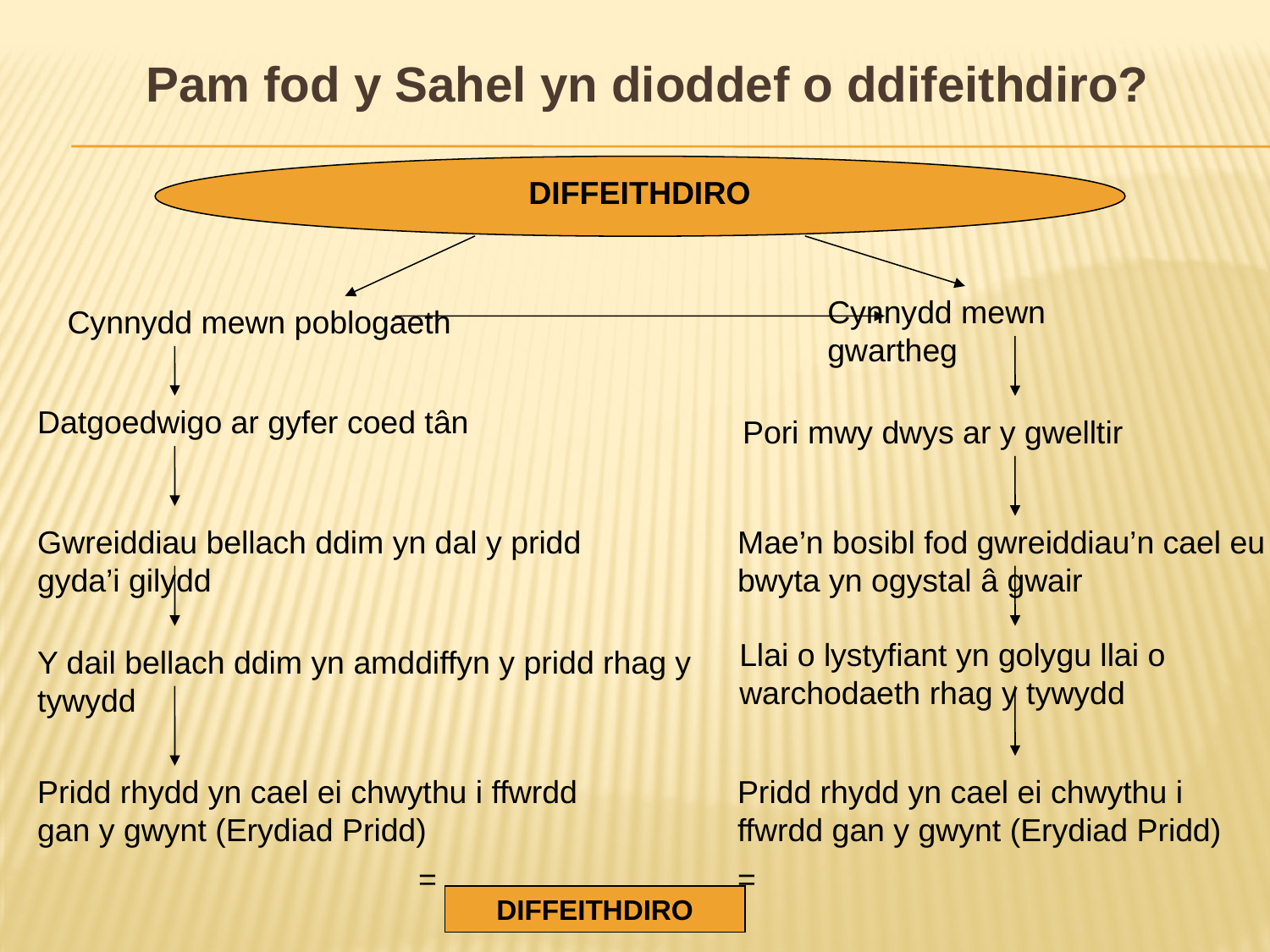

Pam fod y Sahel yn dioddef o ddifeithdiro?

DIFFEITHDIRO

Cynnydd mewn gwartheg
Cynnydd mewn poblogaeth

Datgoedwigo ar gyfer coed tân
Pori mwy dwys ar y gwelltir

Gwreiddiau bellach ddim yn dal y pridd gyda’i gilydd
Mae’n bosibl fod gwreiddiau’n cael eu bwyta yn ogystal â gwair

Llai o lystyfiant yn golygu llai o warchodaeth rhag y tywydd
Y dail bellach ddim yn amddiffyn y pridd rhag y tywydd

Pridd rhydd yn cael ei chwythu i ffwrdd gan y gwynt (Erydiad Pridd)
			=
Pridd rhydd yn cael ei chwythu i ffwrdd gan y gwynt (Erydiad Pridd)
=
DIFFEITHDIRO